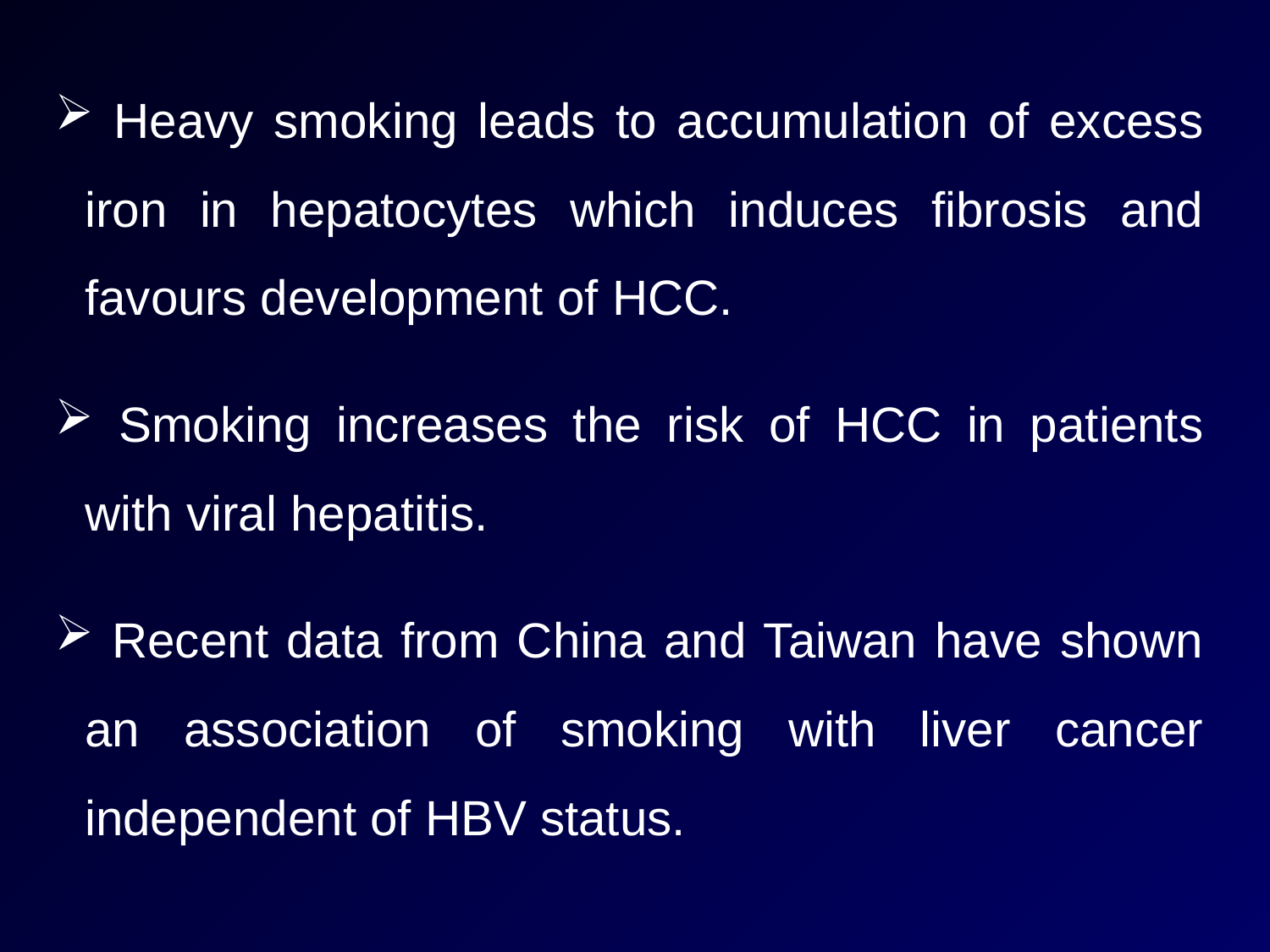

Heavy smoking leads to accumulation of excess iron in hepatocytes which induces fibrosis and favours development of HCC.

 Smoking increases the risk of HCC in patients with viral hepatitis.

 Recent data from China and Taiwan have shown an association of smoking with liver cancer independent of HBV status.